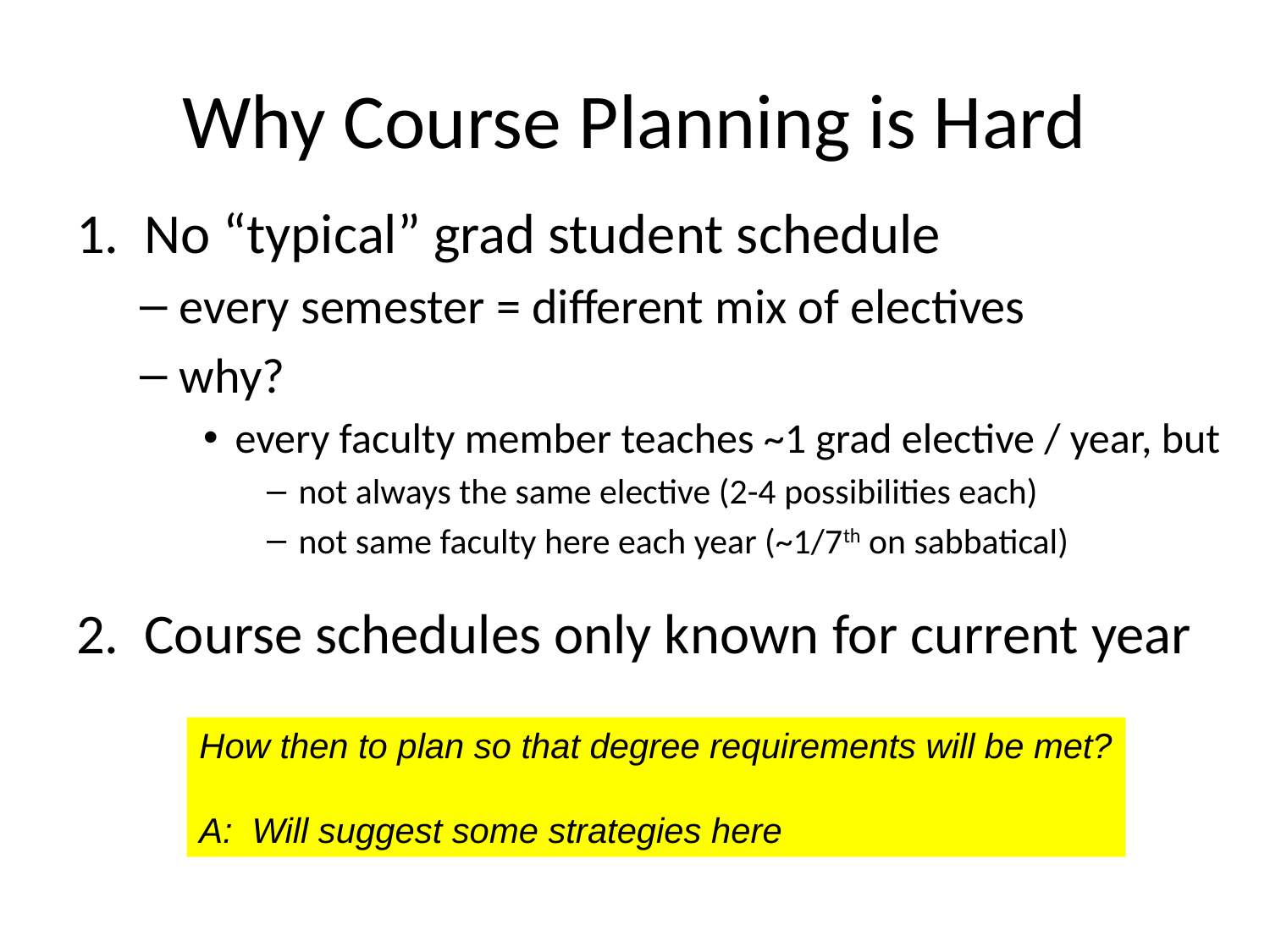

# Why Course Planning is Hard
1.  No “typical” grad student schedule
every semester = different mix of electives
why?
every faculty member teaches ~1 grad elective / year, but
not always the same elective (2-4 possibilities each)
not same faculty here each year (~1/7th on sabbatical)
2.  Course schedules only known for current year
How then to plan so that degree requirements will be met?

A:  Will suggest some strategies here